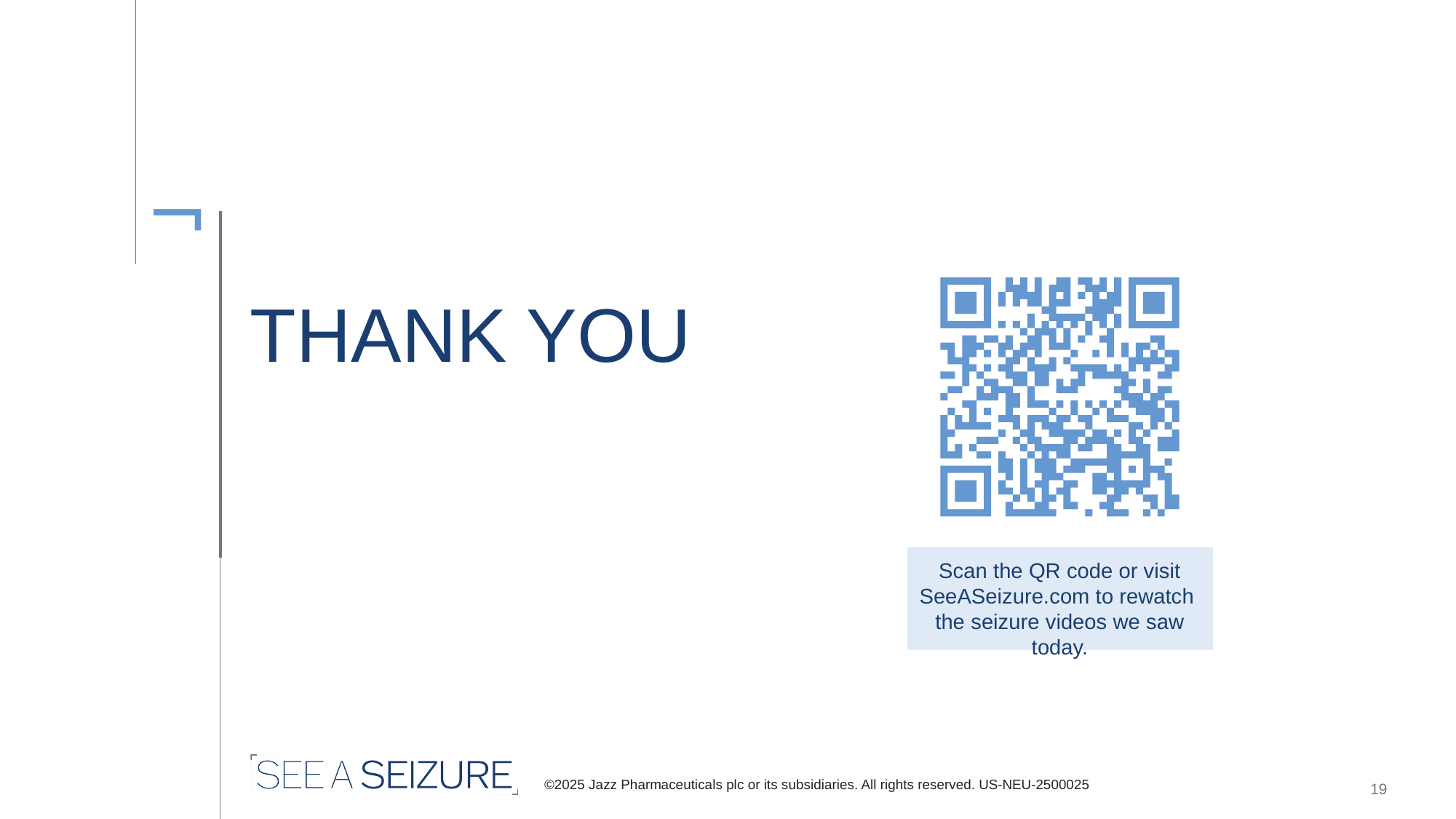

# Thank YOu

Scan the QR code or visit SeeASeizure.com to rewatch
the seizure videos we saw today.
19